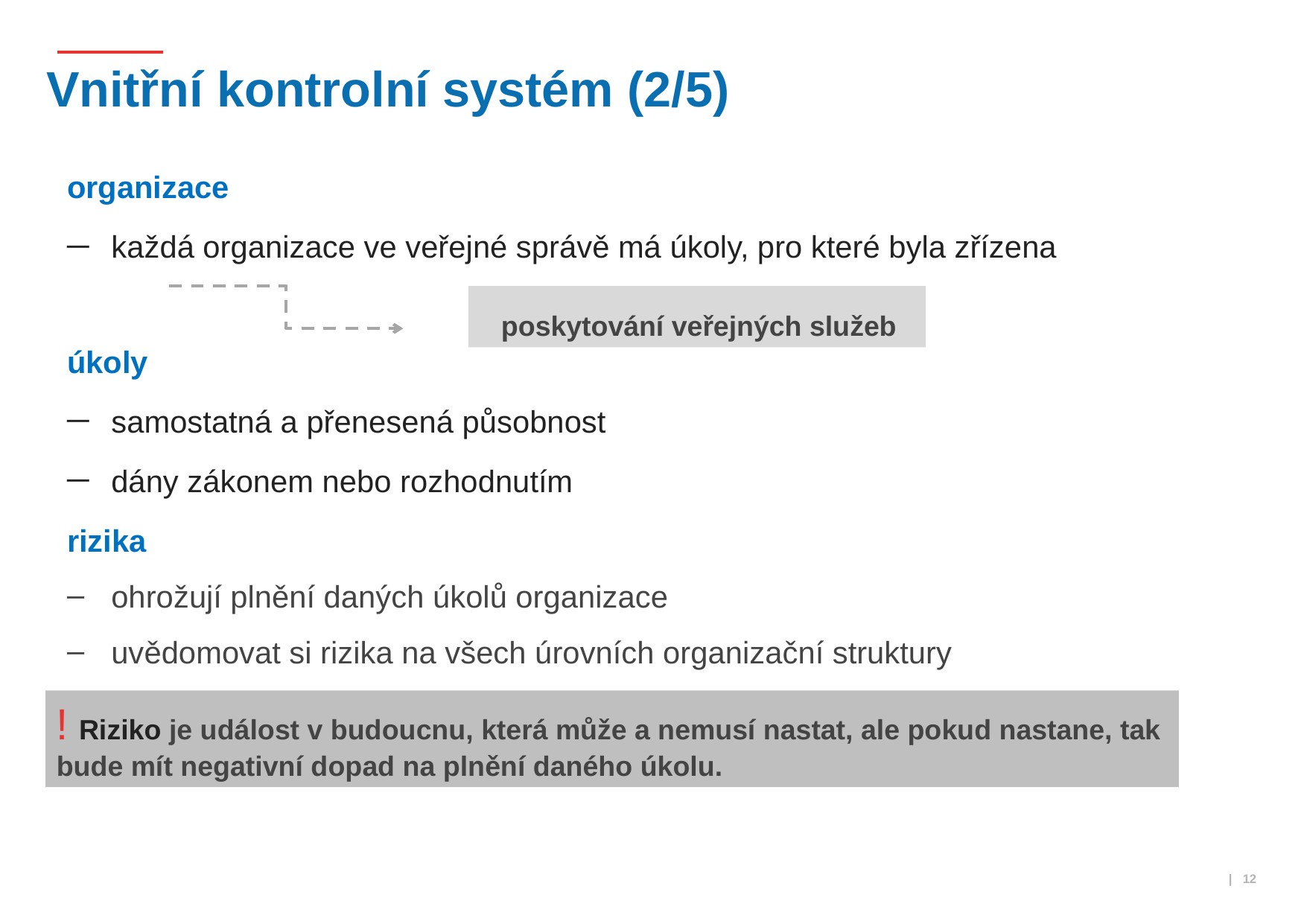

# Vnitřní kontrolní systém (2/5)
organizace
každá organizace ve veřejné správě má úkoly, pro které byla zřízena

úkoly
samostatná a přenesená působnost
dány zákonem nebo rozhodnutím
rizika
ohrožují plnění daných úkolů organizace
uvědomovat si rizika na všech úrovních organizační struktury

poskytování veřejných služeb
! Riziko je událost v budoucnu, která může a nemusí nastat, ale pokud nastane, tak bude mít negativní dopad na plnění daného úkolu.
 |   12